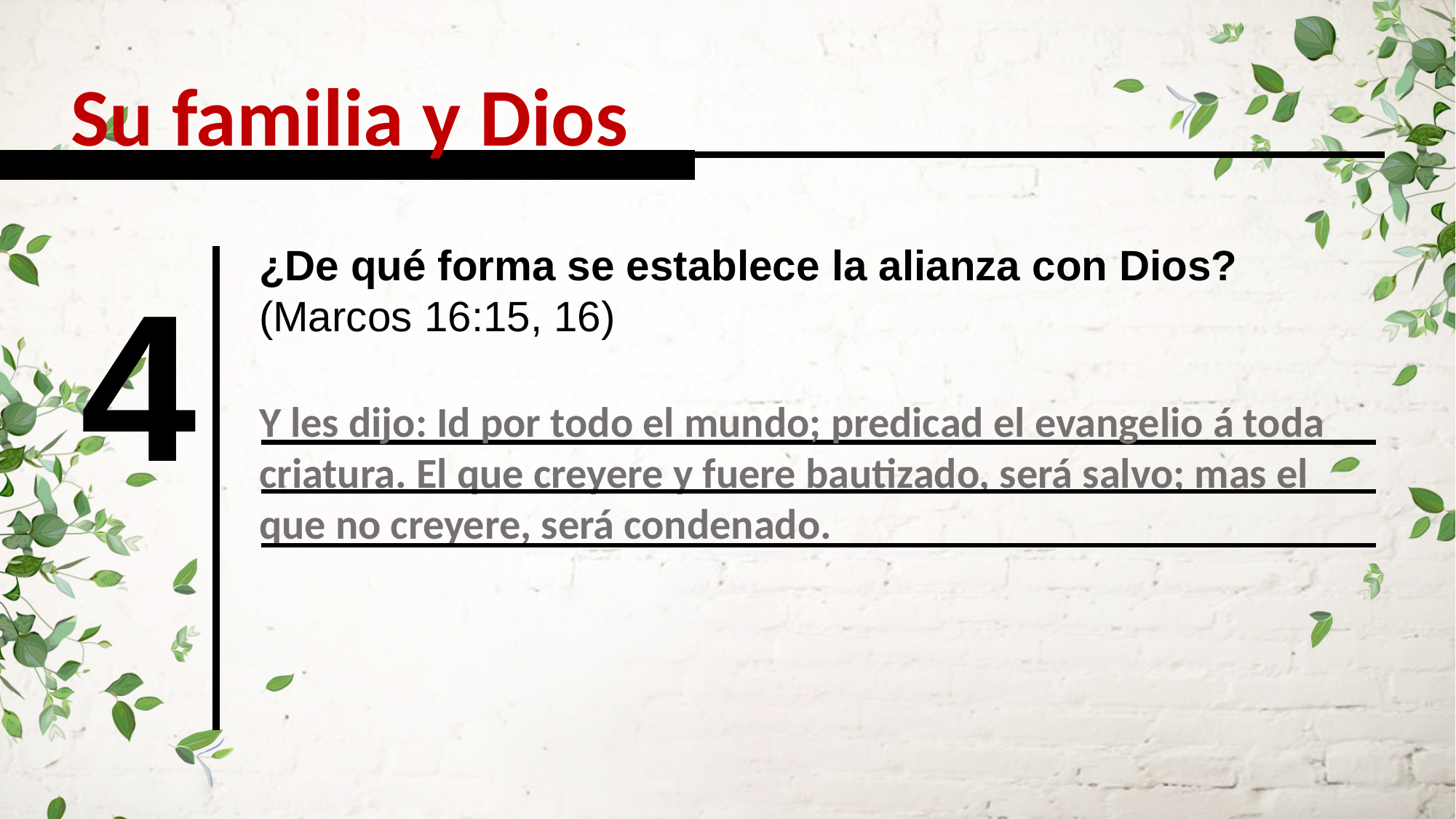

Su familia y Dios

¿De qué forma se establece la alianza con Dios? (Marcos 16:15, 16)
4
Y les dijo: Id por todo el mundo; predicad el evangelio á toda criatura. El que creyere y fuere bautizado, será salvo; mas el que no creyere, será condenado.